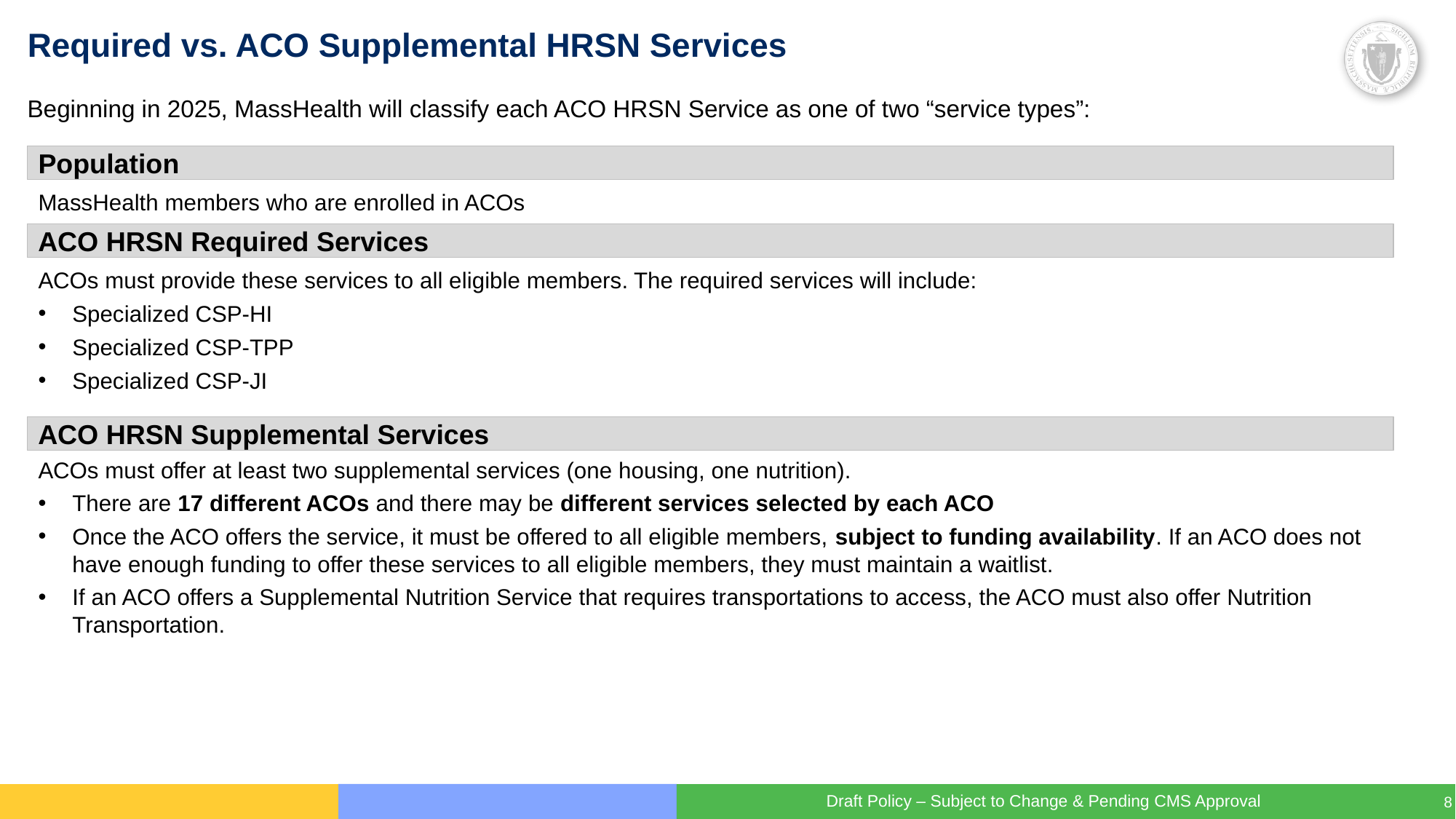

# Required vs. ACO Supplemental HRSN Services
Beginning in 2025, MassHealth will classify each ACO HRSN Service as one of two “service types”:
Population
MassHealth members who are enrolled in ACOs
ACO HRSN Required Services
ACOs must provide these services to all eligible members. The required services will include:
Specialized CSP-HI
Specialized CSP-TPP
Specialized CSP-JI
ACO HRSN Supplemental Services
ACOs must offer at least two supplemental services (one housing, one nutrition).
There are 17 different ACOs and there may be different services selected by each ACO
Once the ACO offers the service, it must be offered to all eligible members, subject to funding availability. If an ACO does not have enough funding to offer these services to all eligible members, they must maintain a waitlist.
If an ACO offers a Supplemental Nutrition Service that requires transportations to access, the ACO must also offer Nutrition Transportation.